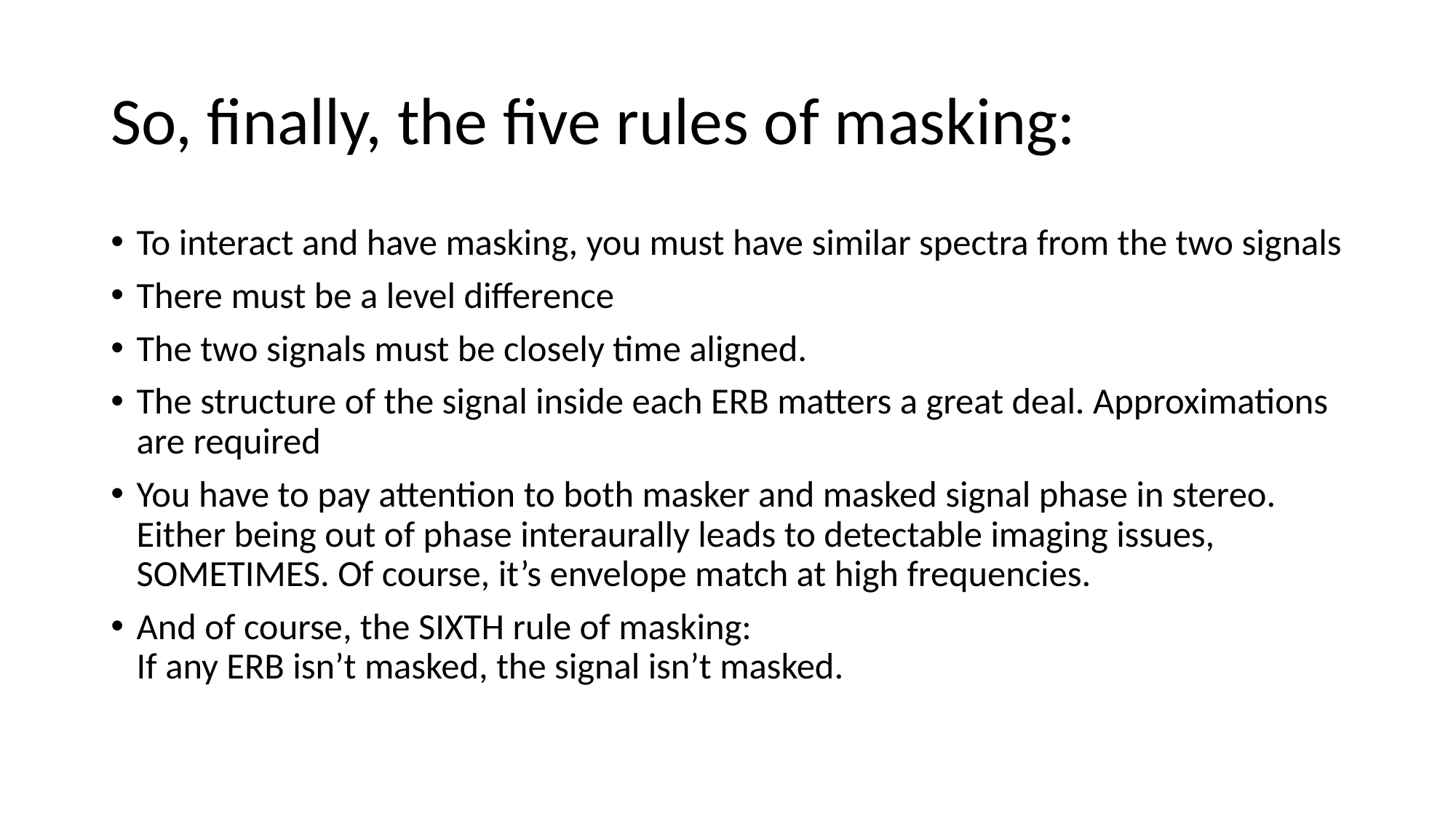

# So, finally, the five rules of masking:
To interact and have masking, you must have similar spectra from the two signals
There must be a level difference
The two signals must be closely time aligned.
The structure of the signal inside each ERB matters a great deal. Approximations are required
You have to pay attention to both masker and masked signal phase in stereo. Either being out of phase interaurally leads to detectable imaging issues, SOMETIMES. Of course, it’s envelope match at high frequencies.
And of course, the SIXTH rule of masking:
If any ERB isn’t masked, the signal isn’t masked.